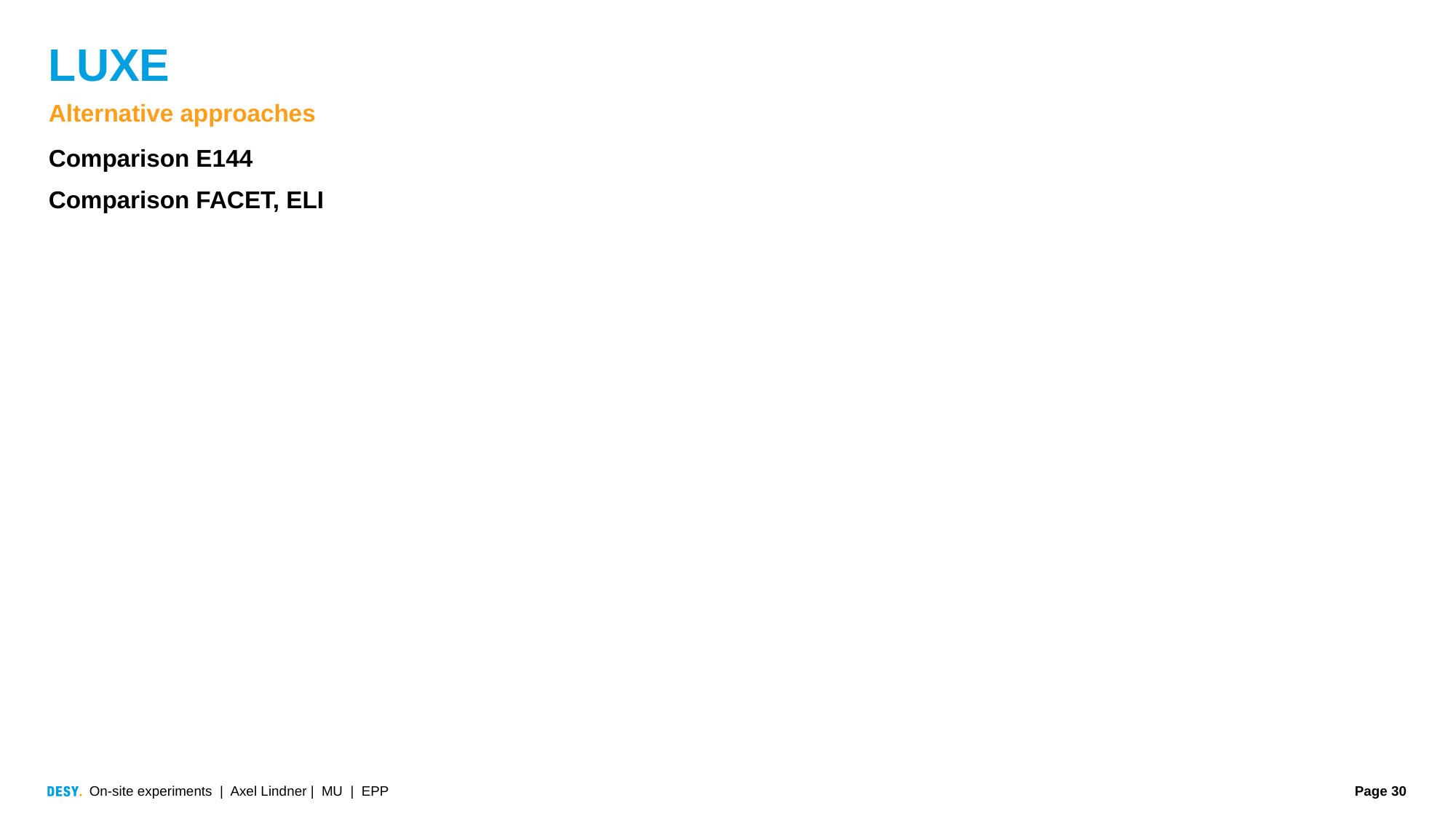

# LUXE
Alternative approaches
Comparison E144
Comparison FACET, ELI

On-site experiments  |  Axel Lindner |  MU  |  EPP